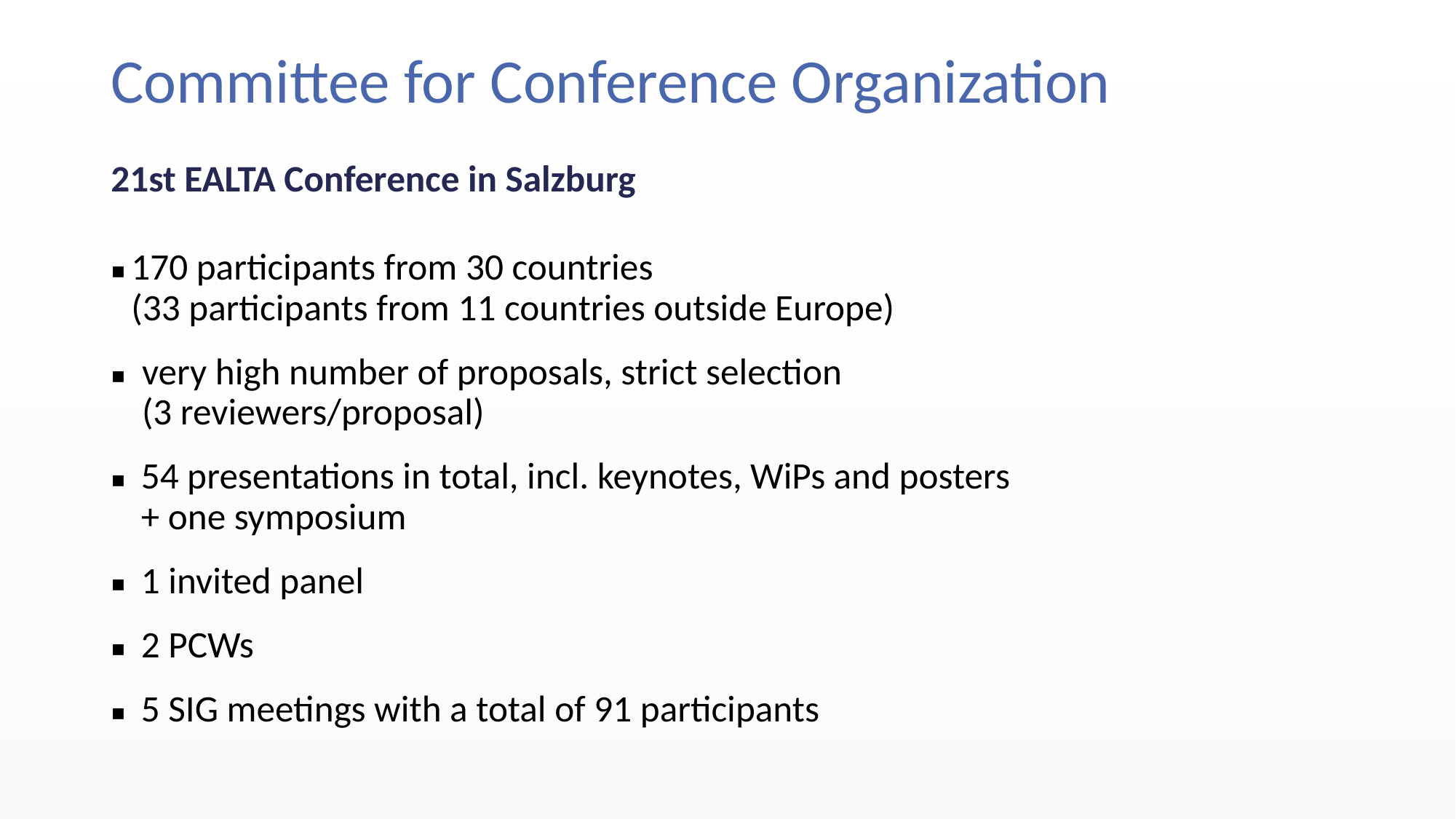

# Committee for Conference Organization
21st EALTA Conference in Salzburg
170 participants from 30 countries
(33 participants from 11 countries outside Europe)
very high number of proposals, strict selection
(3 reviewers/proposal)
54 presentations in total, incl. keynotes, WiPs and posters
+ one symposium
1 invited panel
2 PCWs
5 SIG meetings with a total of 91 participants